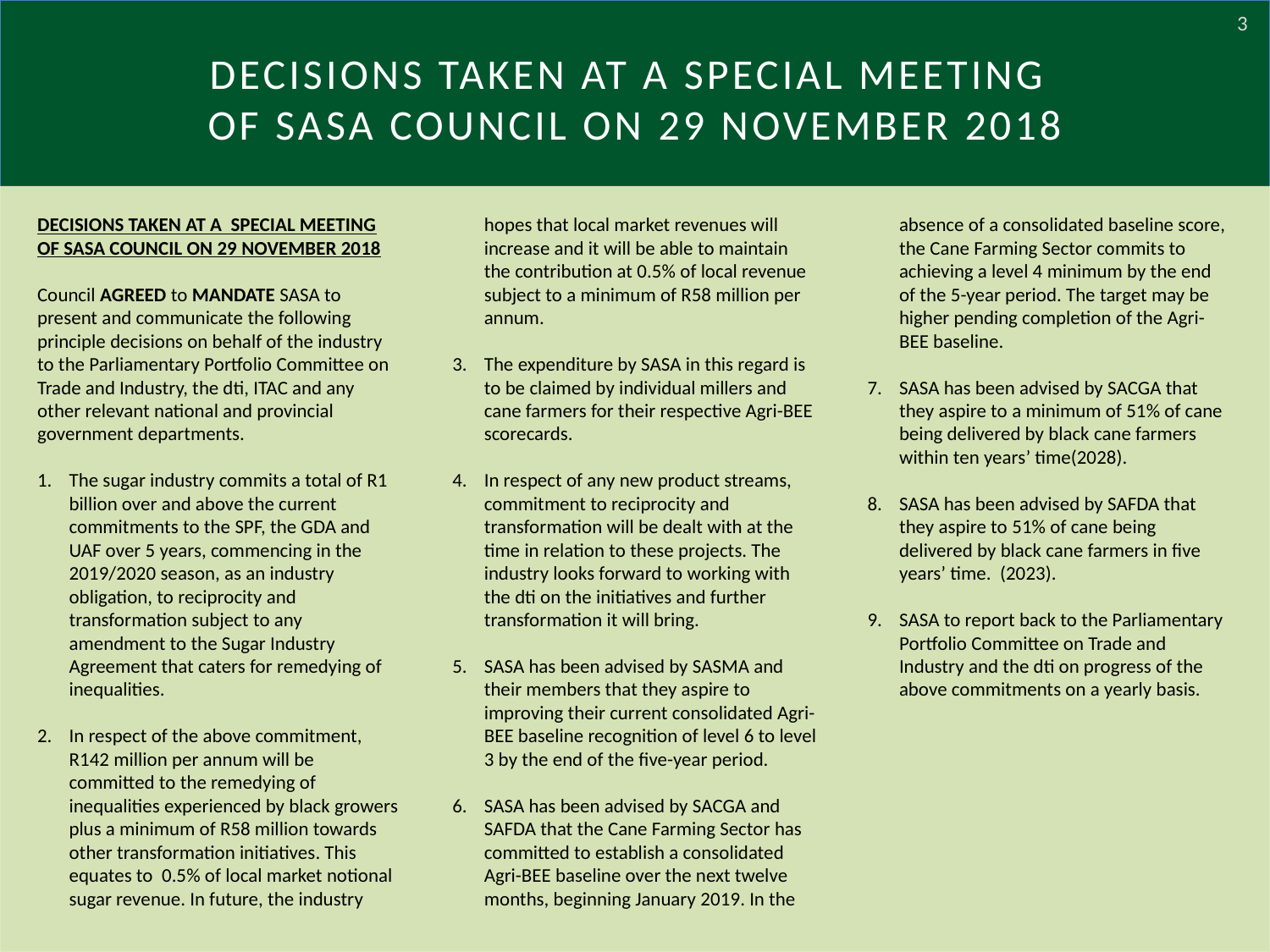

3
DECISIONS TAKEN AT A SPECIAL MEETING
OF SASA COUNCIL ON 29 NOVEMBER 2018

DECISIONS TAKEN AT A  SPECIAL MEETING OF SASA COUNCIL ON 29 NOVEMBER 2018

Council AGREED to MANDATE SASA to present and communicate the following principle decisions on behalf of the industry to the Parliamentary Portfolio Committee on Trade and Industry, the dti, ITAC and any other relevant national and provincial government departments.
The sugar industry commits a total of R1 billion over and above the current commitments to the SPF, the GDA and UAF over 5 years, commencing in the 2019/2020 season, as an industry obligation, to reciprocity and transformation subject to any amendment to the Sugar Industry Agreement that caters for remedying of inequalities.
In respect of the above commitment, R142 million per annum will be committed to the remedying of inequalities experienced by black growers plus a minimum of R58 million towards other transformation initiatives. This equates to  0.5% of local market notional sugar revenue. In future, the industry hopes that local market revenues will increase and it will be able to maintain the contribution at 0.5% of local revenue subject to a minimum of R58 million per annum.
The expenditure by SASA in this regard is to be claimed by individual millers and cane farmers for their respective Agri-BEE scorecards.
In respect of any new product streams, commitment to reciprocity and transformation will be dealt with at the time in relation to these projects. The industry looks forward to working with the dti on the initiatives and further transformation it will bring.
SASA has been advised by SASMA and their members that they aspire to improving their current consolidated Agri-BEE baseline recognition of level 6 to level 3 by the end of the five-year period.
SASA has been advised by SACGA and SAFDA that the Cane Farming Sector has committed to establish a consolidated Agri-BEE baseline over the next twelve months, beginning January 2019. In the absence of a consolidated baseline score, the Cane Farming Sector commits to achieving a level 4 minimum by the end of the 5-year period. The target may be higher pending completion of the Agri-BEE baseline.
SASA has been advised by SACGA that they aspire to a minimum of 51% of cane being delivered by black cane farmers within ten years’ time(2028).
SASA has been advised by SAFDA that they aspire to 51% of cane being delivered by black cane farmers in five years’ time.  (2023).
SASA to report back to the Parliamentary Portfolio Committee on Trade and Industry and the dti on progress of the above commitments on a yearly basis.